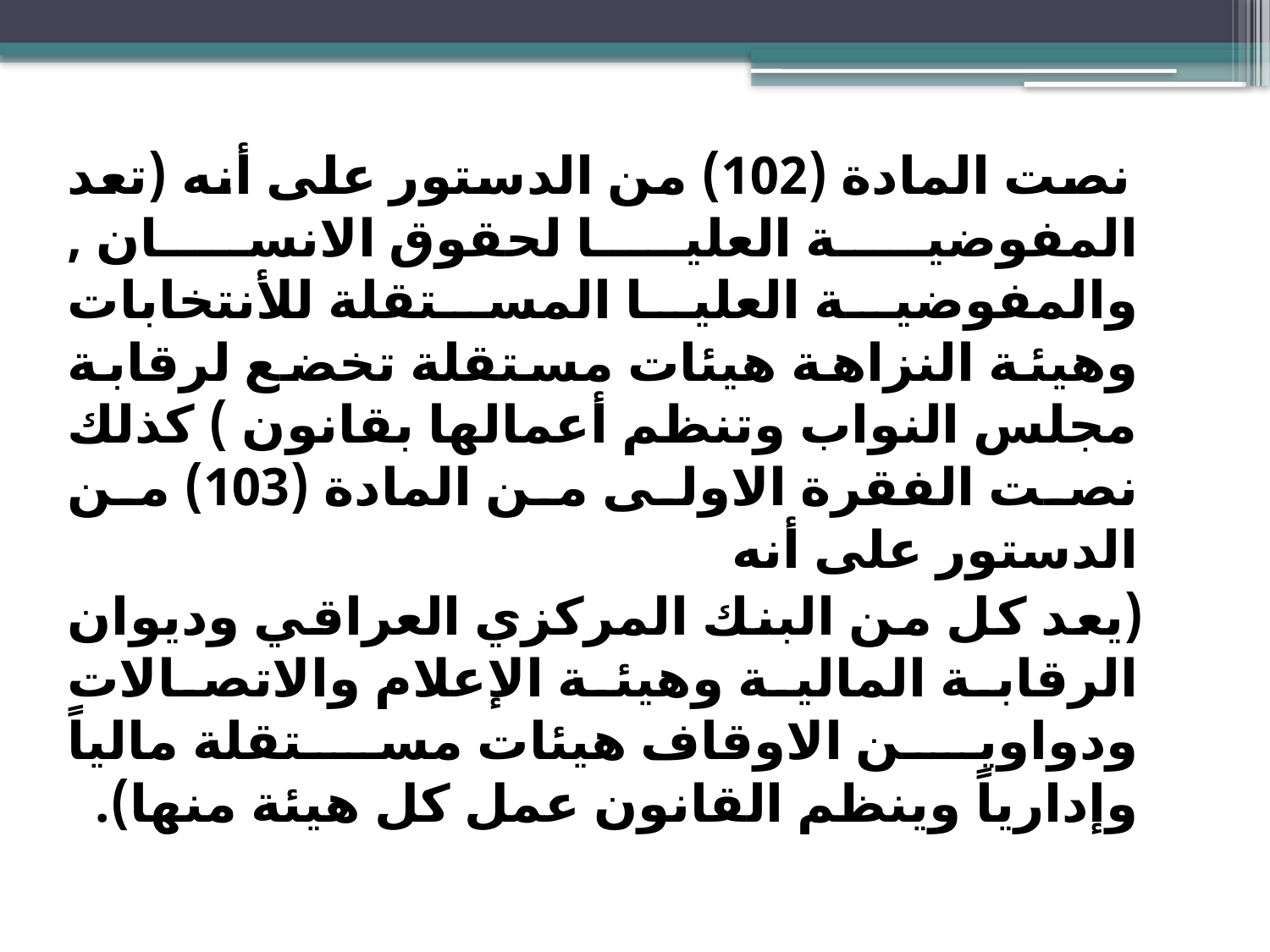

نصت المادة (102) من الدستور على أنه (تعد المفوضية العليا لحقوق الانسان , والمفوضية العليا المستقلة للأنتخابات وهيئة النزاهة هيئات مستقلة تخضع لرقابة مجلس النواب وتنظم أعمالها بقانون ) كذلك نصت الفقرة الاولى من المادة (103) من الدستور على أنه
  (يعد كل من البنك المركزي العراقي وديوان الرقابة المالية وهيئة الإعلام والاتصالات ودواوين الاوقاف هيئات مستقلة مالياً وإدارياً وينظم القانون عمل كل هيئة منها).